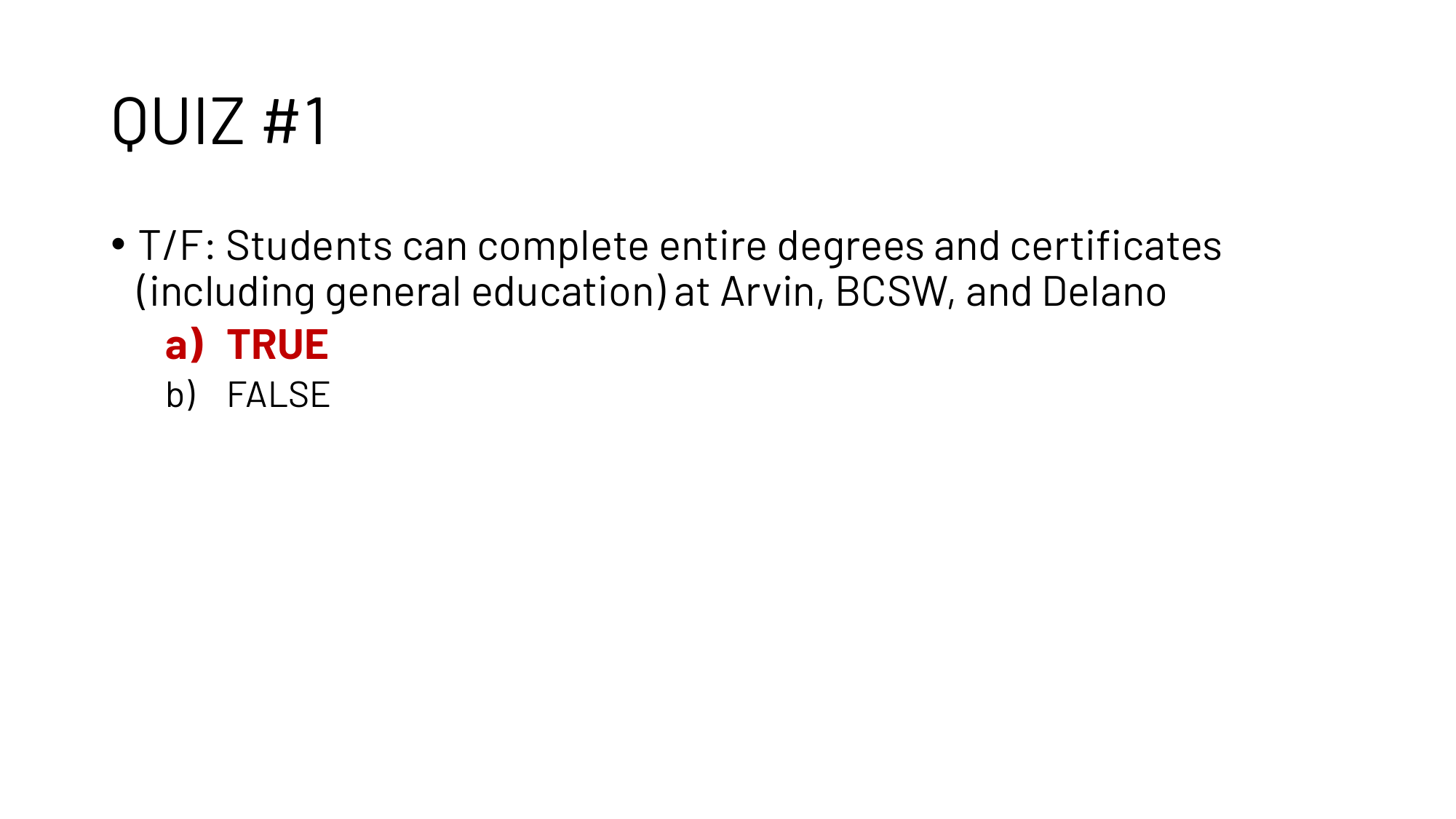

# QUIZ #1
T/F: Students can complete entire degrees and certificates (including general education) at Arvin, BCSW, and Delano
TRUE
FALSE